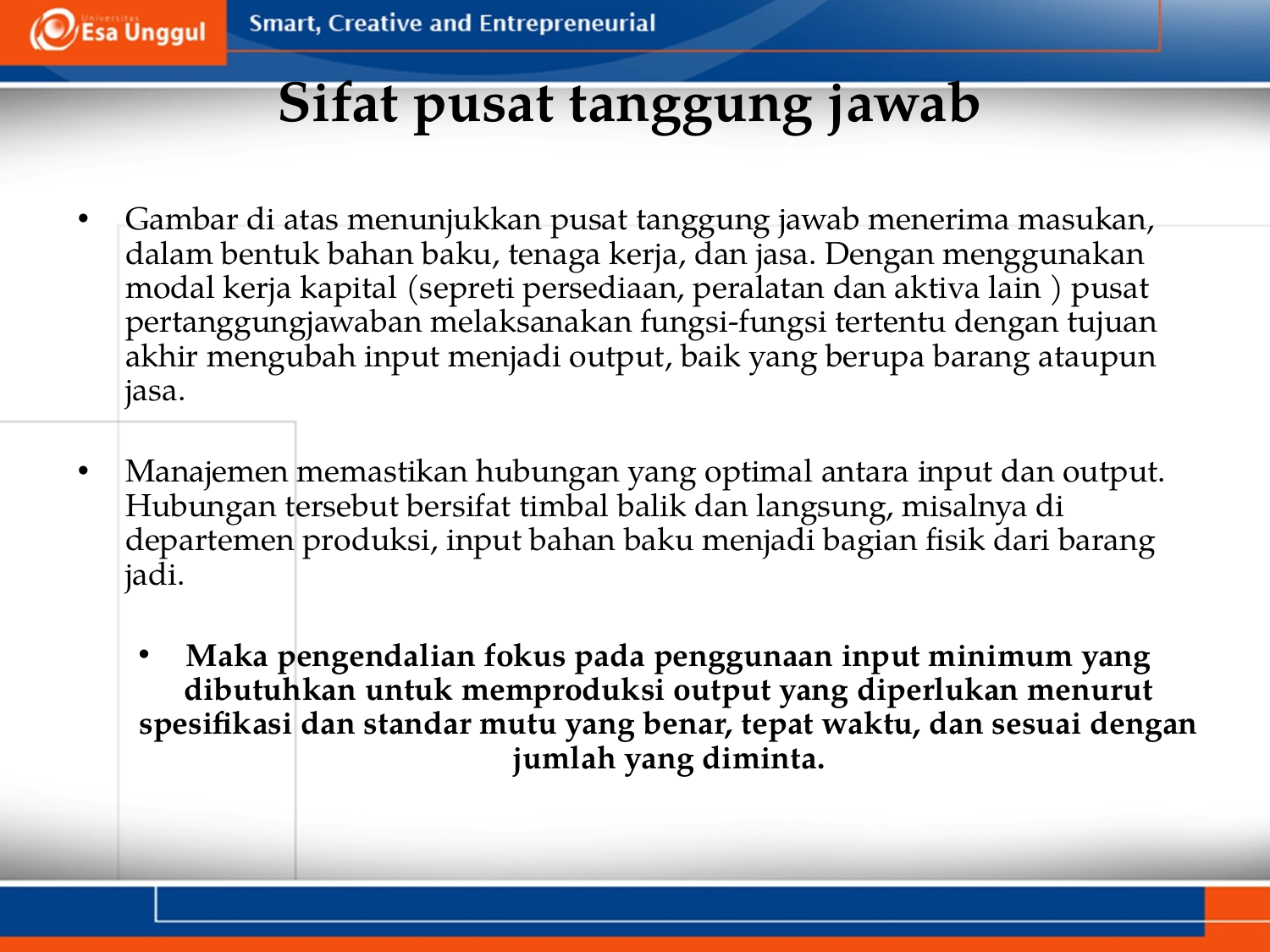

# Sifat pusat tanggung jawab
Gambar di atas menunjukkan pusat tanggung jawab menerima masukan, dalam bentuk bahan baku, tenaga kerja, dan jasa. Dengan menggunakan modal kerja kapital (sepreti persediaan, peralatan dan aktiva lain ) pusat pertanggungjawaban melaksanakan fungsi-fungsi tertentu dengan tujuan akhir mengubah input menjadi output, baik yang berupa barang ataupun jasa.

Manajemen memastikan hubungan yang optimal antara input dan output. Hubungan tersebut bersifat timbal balik dan langsung, misalnya di departemen produksi, input bahan baku menjadi bagian fisik dari barang jadi.

Maka pengendalian fokus pada penggunaan input minimum yang dibutuhkan untuk memproduksi output yang diperlukan menurut spesifikasi dan standar mutu yang benar, tepat waktu, dan sesuai dengan jumlah yang diminta.